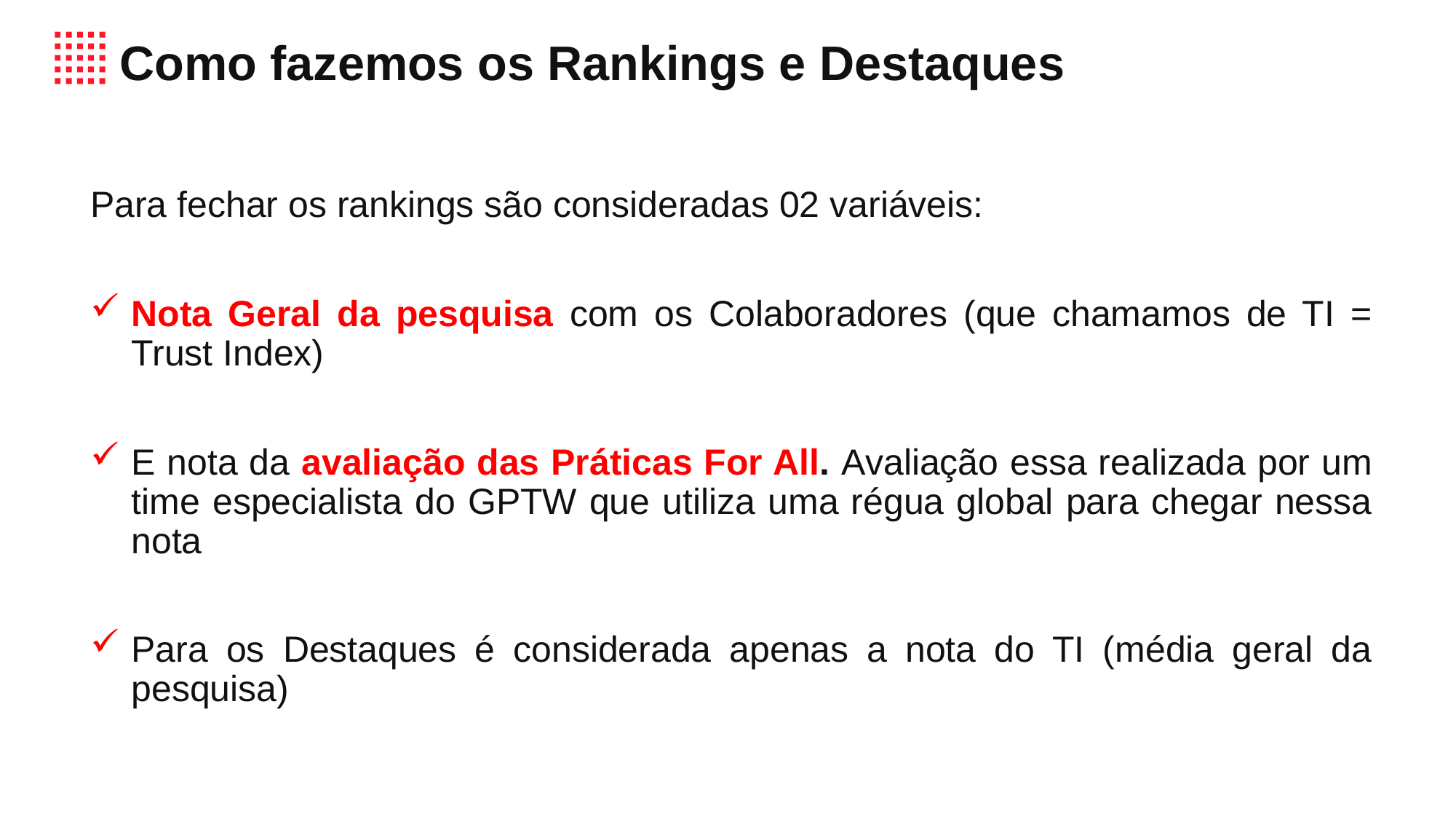

# Como fazemos os Rankings e Destaques
Para fechar os rankings são consideradas 02 variáveis:

Nota Geral da pesquisa com os Colaboradores (que chamamos de TI = Trust Index)

E nota da avaliação das Práticas For All. Avaliação essa realizada por um time especialista do GPTW que utiliza uma régua global para chegar nessa nota

Para os Destaques é considerada apenas a nota do TI (média geral da pesquisa)